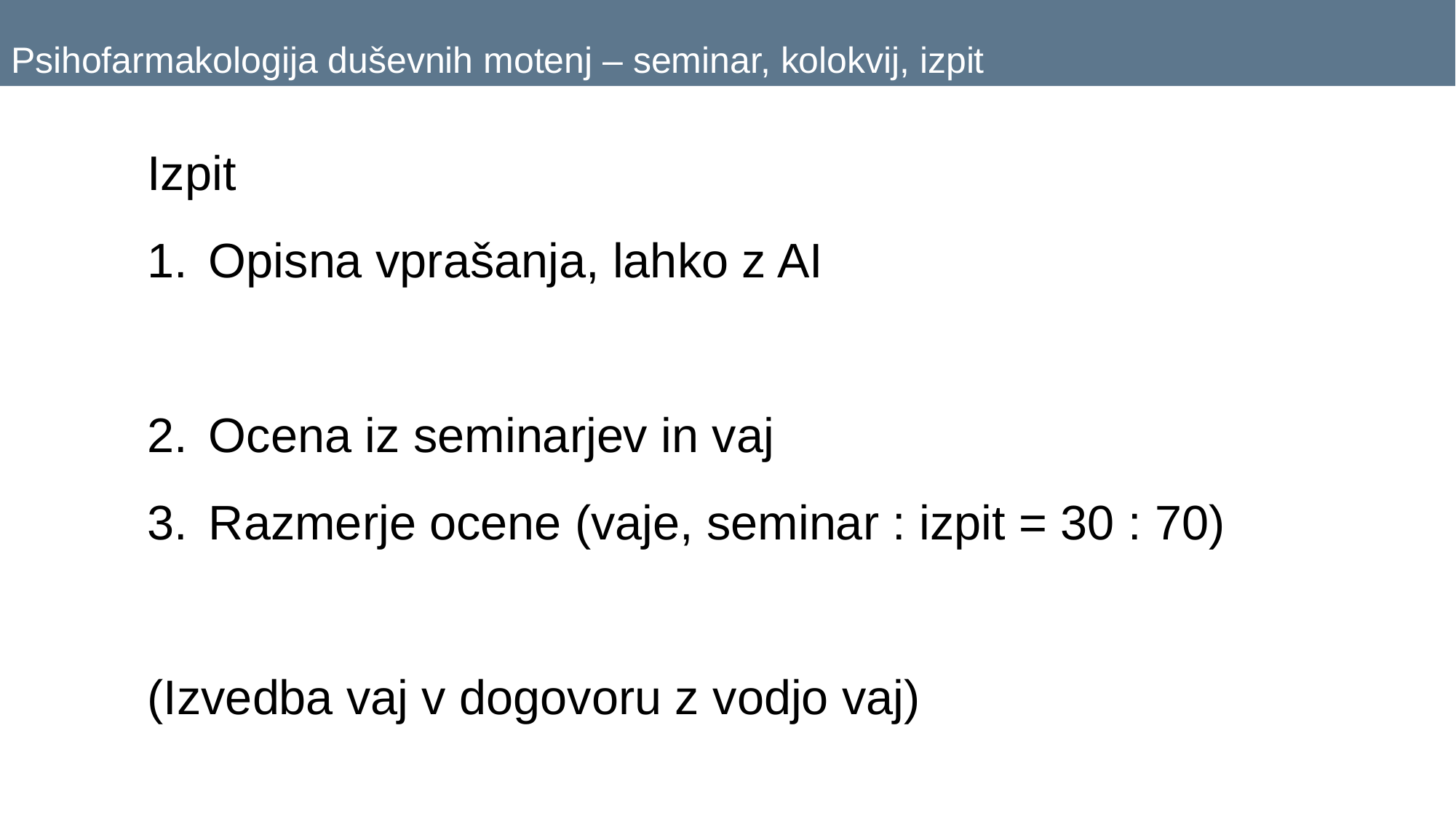

Psihofarmakologija duševnih motenj – seminar, kolokvij, izpit
Izpit
Opisna vprašanja, lahko z AI

Ocena iz seminarjev in vaj
Razmerje ocene (vaje, seminar : izpit = 30 : 70)

(Izvedba vaj v dogovoru z vodjo vaj)